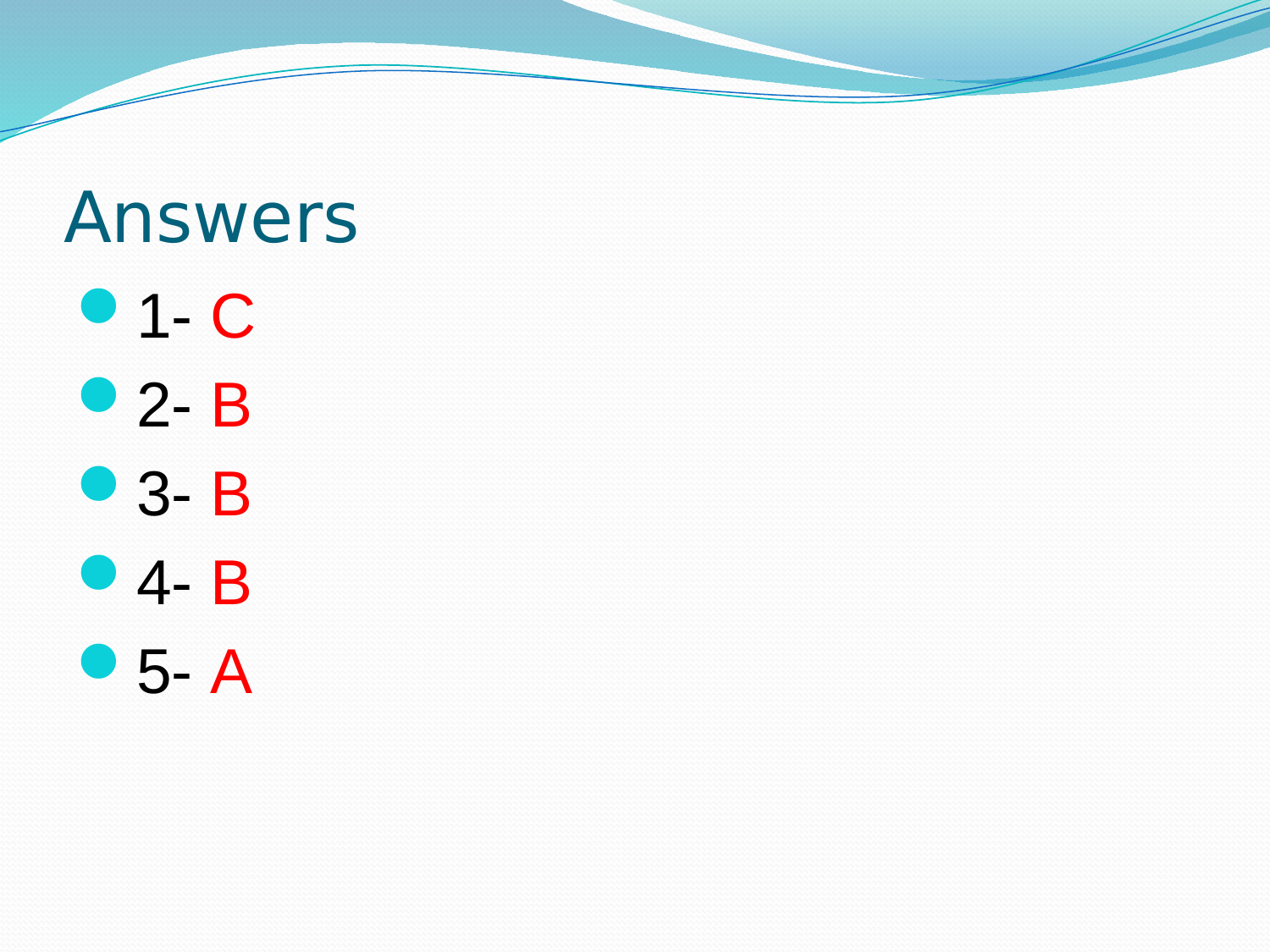

# Answers
1- C
2- B
3- B
4- B
5- A